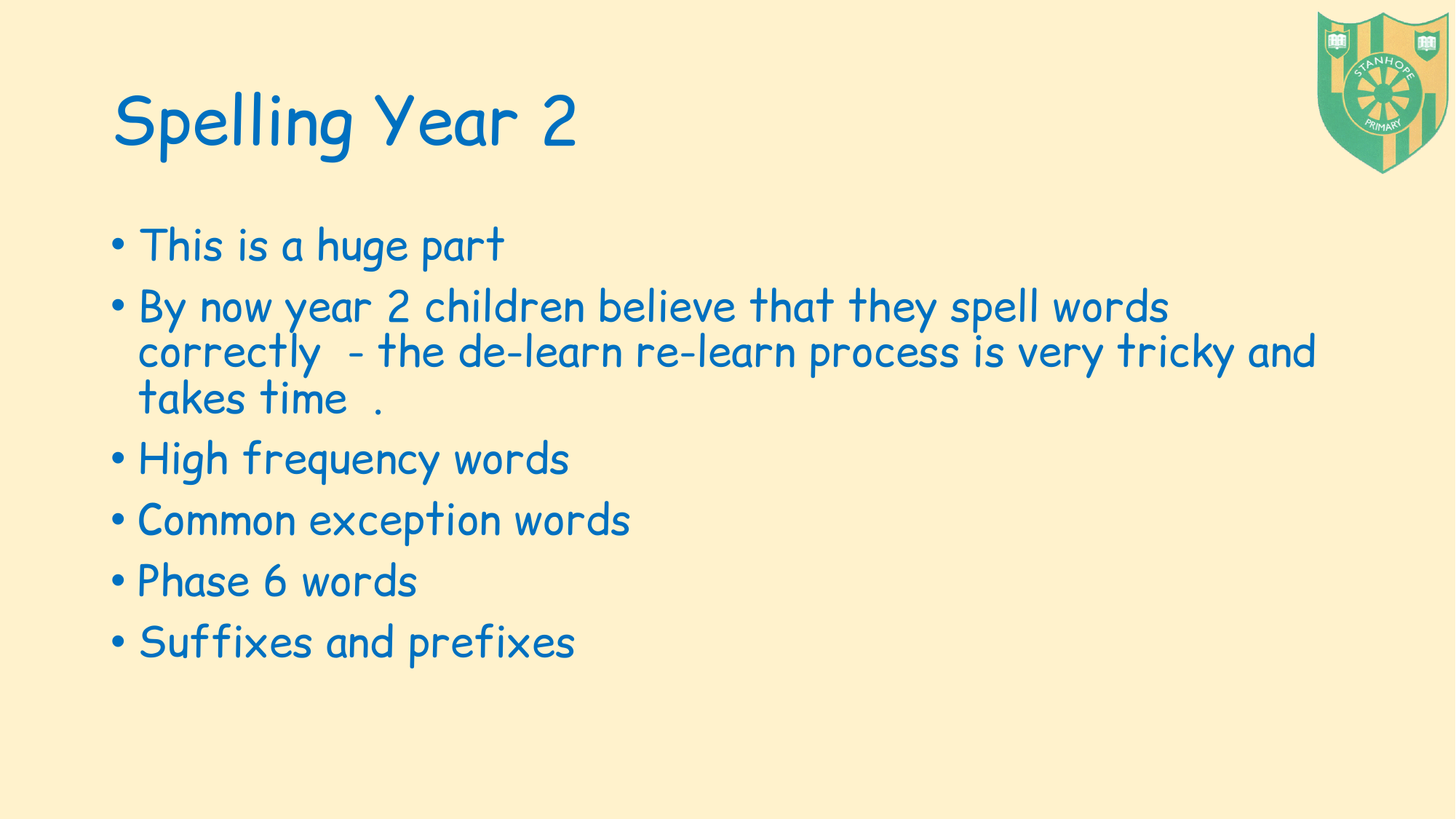

# Spelling Year 2
This is a huge part
By now year 2 children believe that they spell words correctly  - the de-learn re-learn process is very tricky and takes time  .
High frequency words
Common exception words
Phase 6 words
Suffixes and prefixes